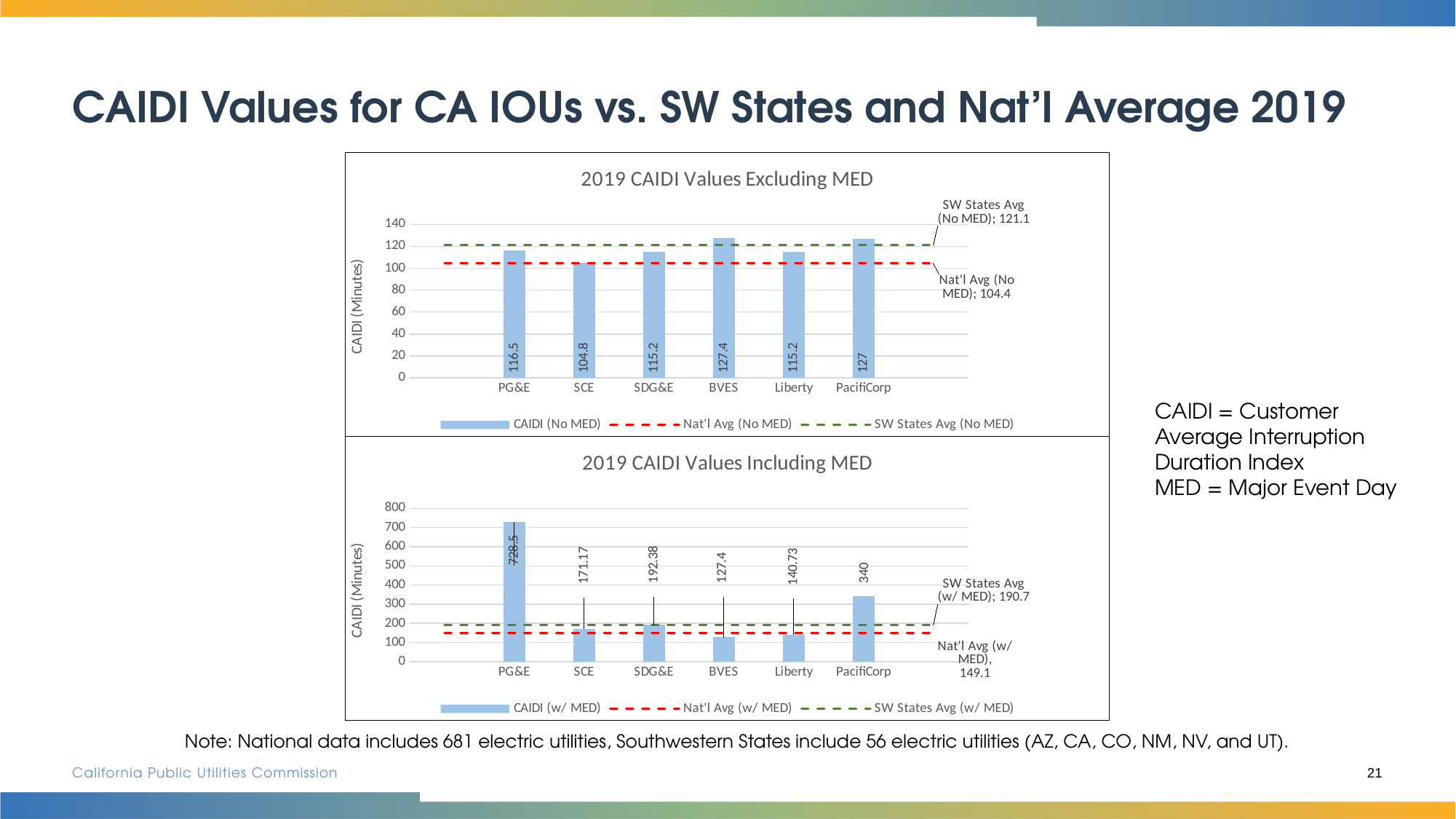

# CAIDI Values for CA IOUs vs. SW States and Nat’l Average 2019

### Chart: 2019 CAIDI Values Excluding MED

| Category | CAIDI (No MED) | Nat'l Avg (No MED) | SW States Avg (No MED) |
|---|---|---|---|
|  | None | 104.4 | 121.1 |
| PG&E | 116.5 | 104.4 | 121.1 |
| SCE | 104.8 | 104.4 | 121.1 |
| SDG&E | 115.2 | 104.4 | 121.1 |
| BVES | 127.4 | 104.4 | 121.1 |
| Liberty | 115.2 | 104.4 | 121.1 |
| PacifiCorp | 127.0 | 104.4 | 121.1 |
CAIDI = Customer Average Interruption Duration Index
MED = Major Event Day

### Chart: 2019 CAIDI Values Including MED

| Category | CAIDI (w/ MED) | Nat'l Avg (w/ MED) | SW States Avg (w/ MED) |
|---|---|---|---|
|  | None | 149.1 | 190.7 |
| PG&E | 728.5 | 149.1 | 190.7 |
| SCE | 171.17 | 149.1 | 190.7 |
| SDG&E | 192.38 | 149.1 | 190.7 |
| BVES | 127.4 | 149.1 | 190.7 |
| Liberty | 140.73 | 149.1 | 190.7 |
| PacifiCorp | 340.0 | 149.1 | 190.7 |
Note: National data includes 681 electric utilities, Southwestern States include 56 electric utilities (AZ, CA, CO, NM, NV, and UT).
21